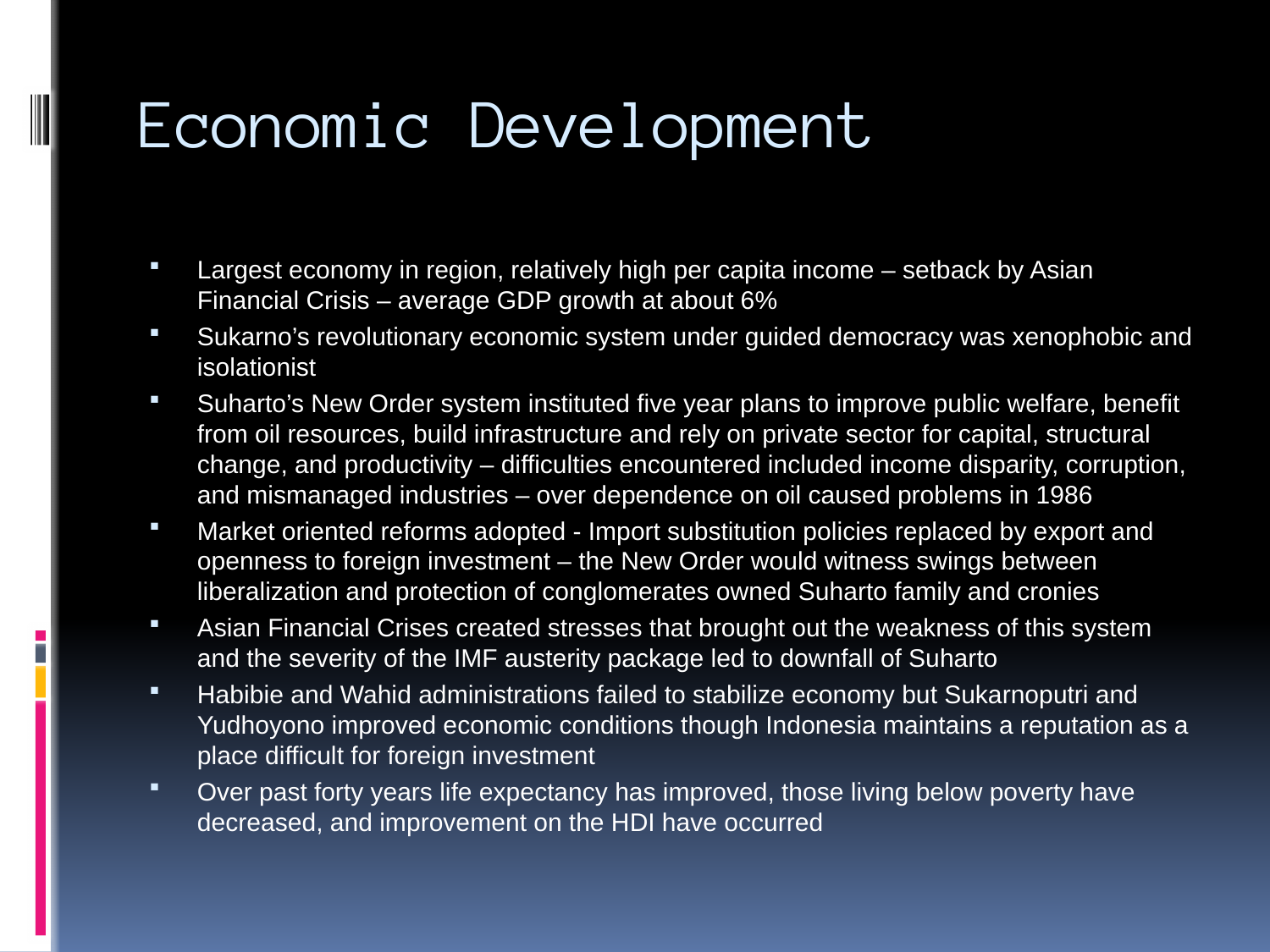

# Economic Development
Largest economy in region, relatively high per capita income – setback by Asian Financial Crisis – average GDP growth at about 6%
Sukarno’s revolutionary economic system under guided democracy was xenophobic and isolationist
Suharto’s New Order system instituted five year plans to improve public welfare, benefit from oil resources, build infrastructure and rely on private sector for capital, structural change, and productivity – difficulties encountered included income disparity, corruption, and mismanaged industries – over dependence on oil caused problems in 1986
Market oriented reforms adopted - Import substitution policies replaced by export and openness to foreign investment – the New Order would witness swings between liberalization and protection of conglomerates owned Suharto family and cronies
Asian Financial Crises created stresses that brought out the weakness of this system and the severity of the IMF austerity package led to downfall of Suharto
Habibie and Wahid administrations failed to stabilize economy but Sukarnoputri and Yudhoyono improved economic conditions though Indonesia maintains a reputation as a place difficult for foreign investment
Over past forty years life expectancy has improved, those living below poverty have decreased, and improvement on the HDI have occurred